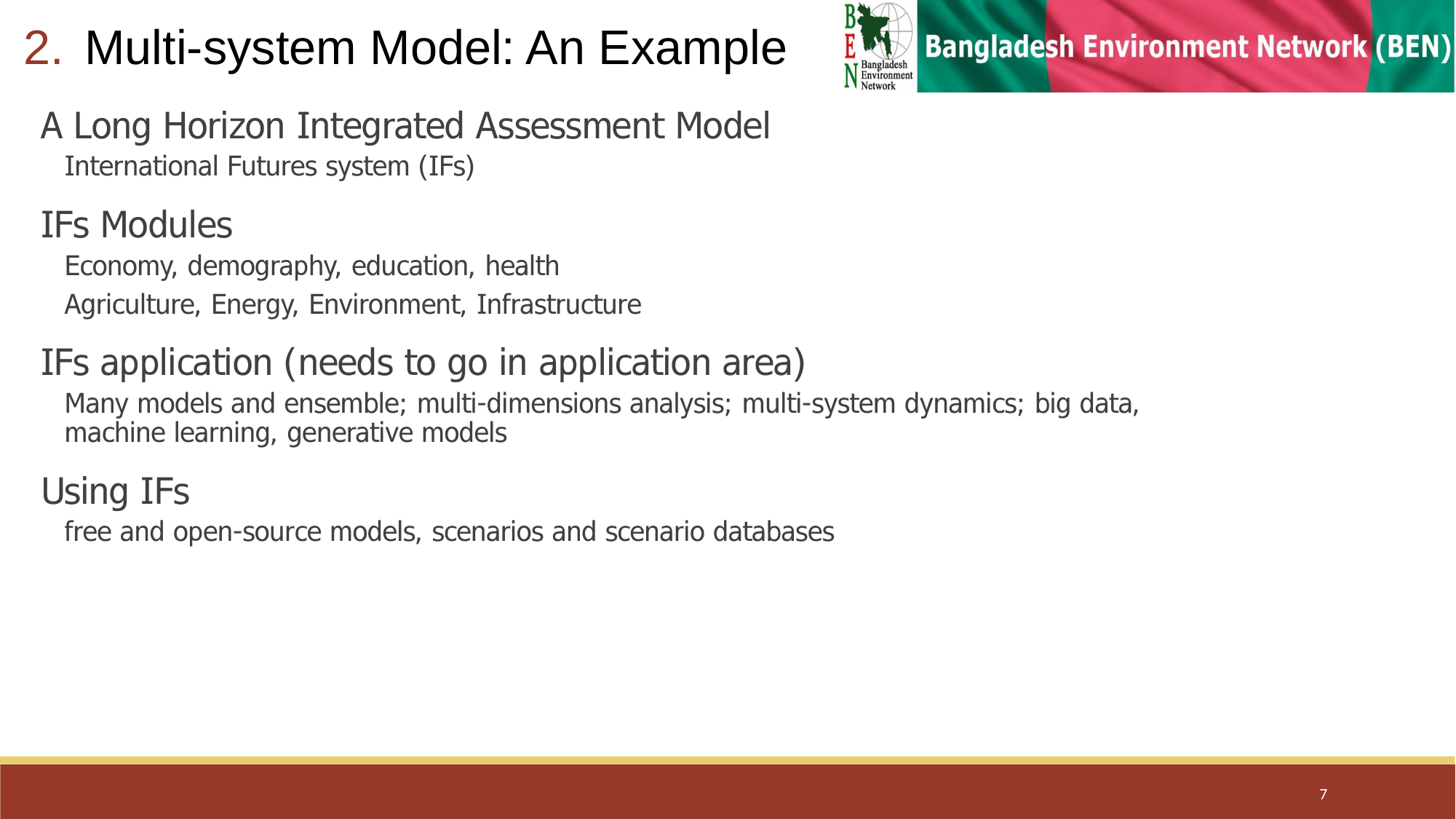

Multi-system Model: An Example
A Long Horizon Integrated Assessment Model
International Futures system (IFs)
IFs Modules
Economy, demography, education, health
Agriculture, Energy, Environment, Infrastructure
IFs application (needs to go in application area)
Many models and ensemble; multi-dimensions analysis; multi-system dynamics; big data, machine learning, generative models
Using IFs
free and open-source models, scenarios and scenario databases

7